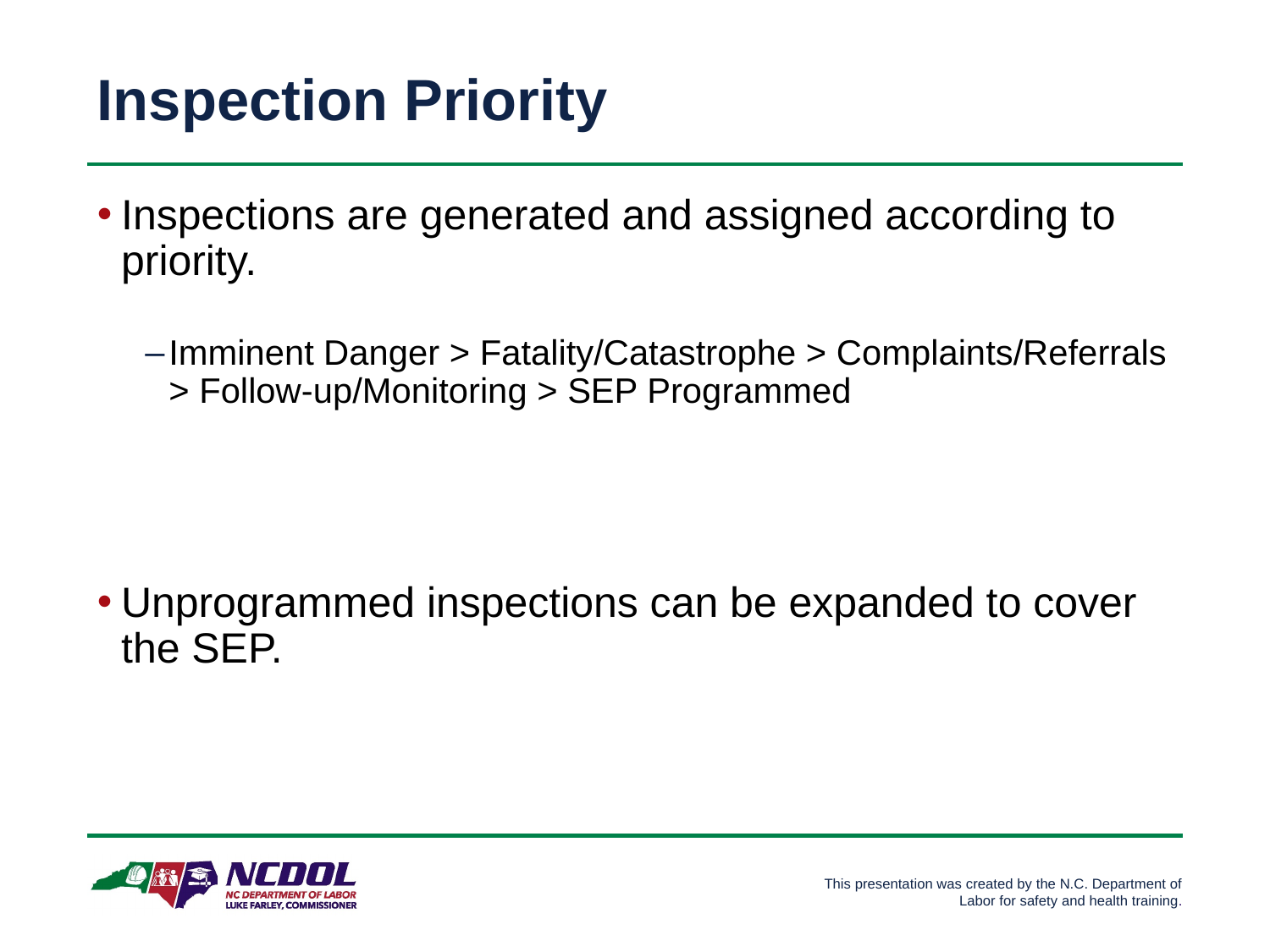

# Inspection Priority
Inspections are generated and assigned according to priority.

Imminent Danger > Fatality/Catastrophe > Complaints/Referrals > Follow-up/Monitoring > SEP Programmed

Unprogrammed inspections can be expanded to cover the SEP.